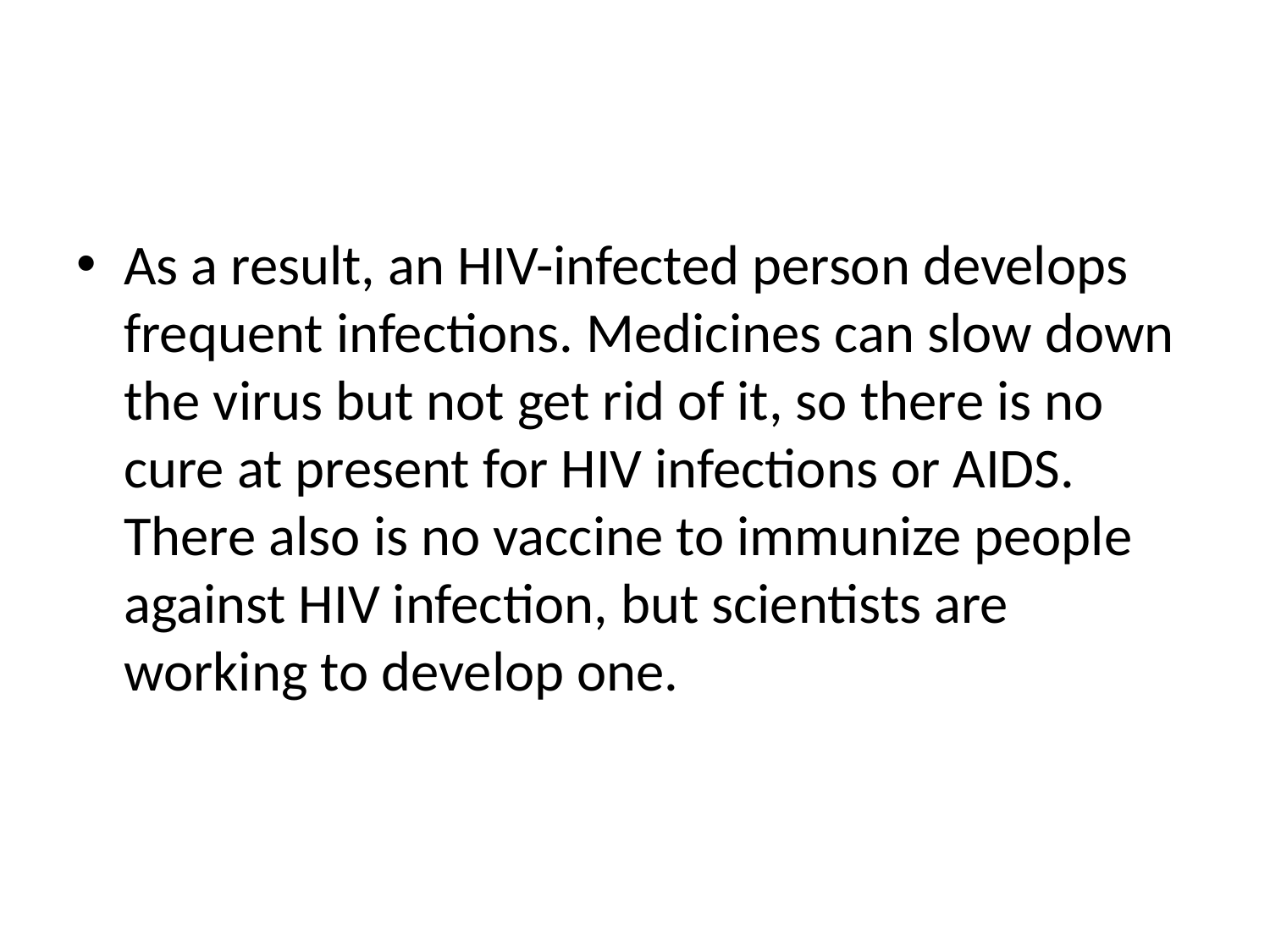

#
As a result, an HIV-infected person develops frequent infections. Medicines can slow down the virus but not get rid of it, so there is no cure at present for HIV infections or AIDS. There also is no vaccine to immunize people against HIV infection, but scientists are working to develop one.